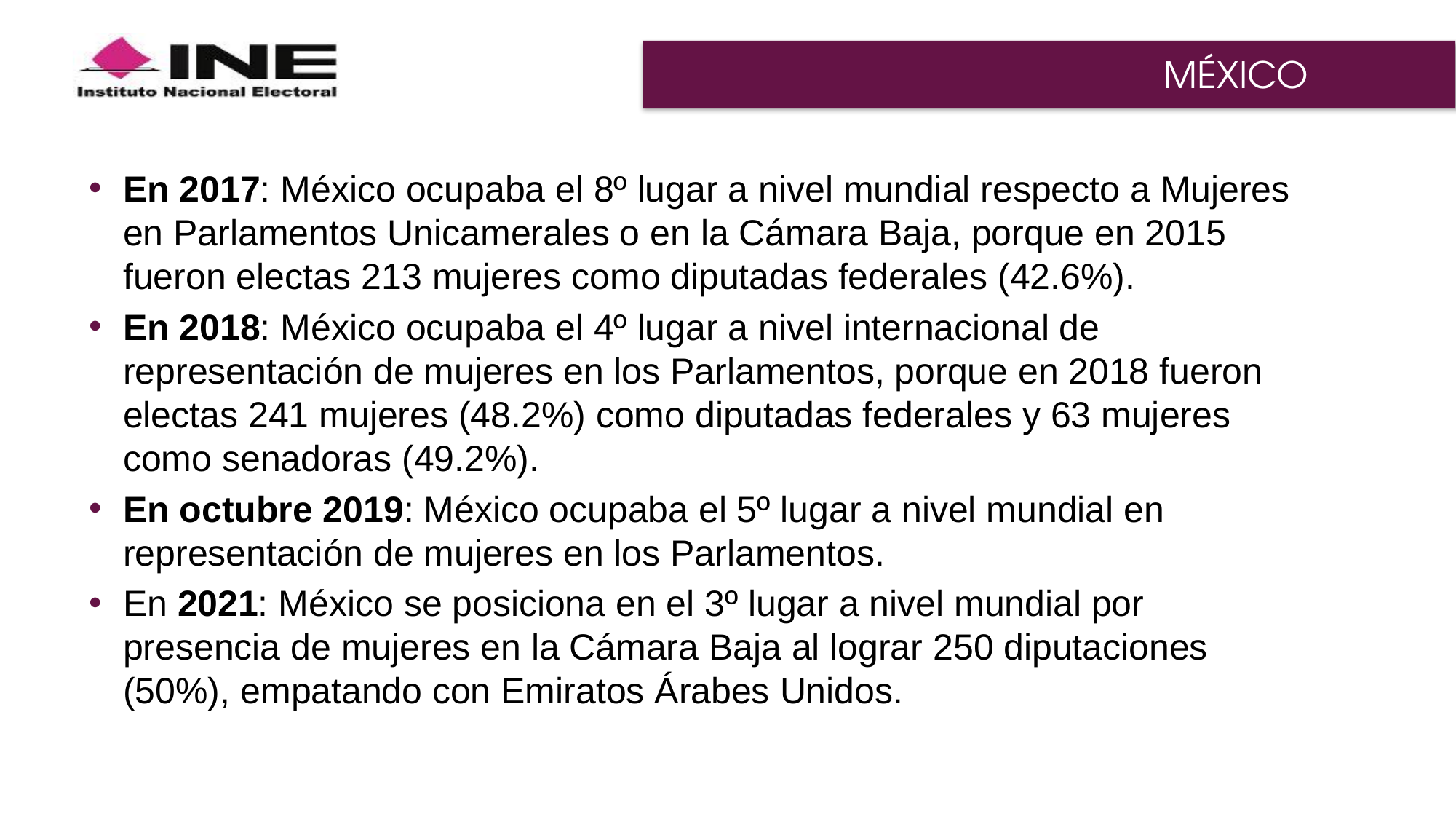

# MÉXICO
En 2017: México ocupaba el 8º lugar a nivel mundial respecto a Mujeres en Parlamentos Unicamerales o en la Cámara Baja, porque en 2015 fueron electas 213 mujeres como diputadas federales (42.6%).
En 2018: México ocupaba el 4º lugar a nivel internacional de representación de mujeres en los Parlamentos, porque en 2018 fueron electas 241 mujeres (48.2%) como diputadas federales y 63 mujeres como senadoras (49.2%).
En octubre 2019: México ocupaba el 5º lugar a nivel mundial en representación de mujeres en los Parlamentos.
En 2021: México se posiciona en el 3º lugar a nivel mundial por presencia de mujeres en la Cámara Baja al lograr 250 diputaciones (50%), empatando con Emiratos Árabes Unidos.